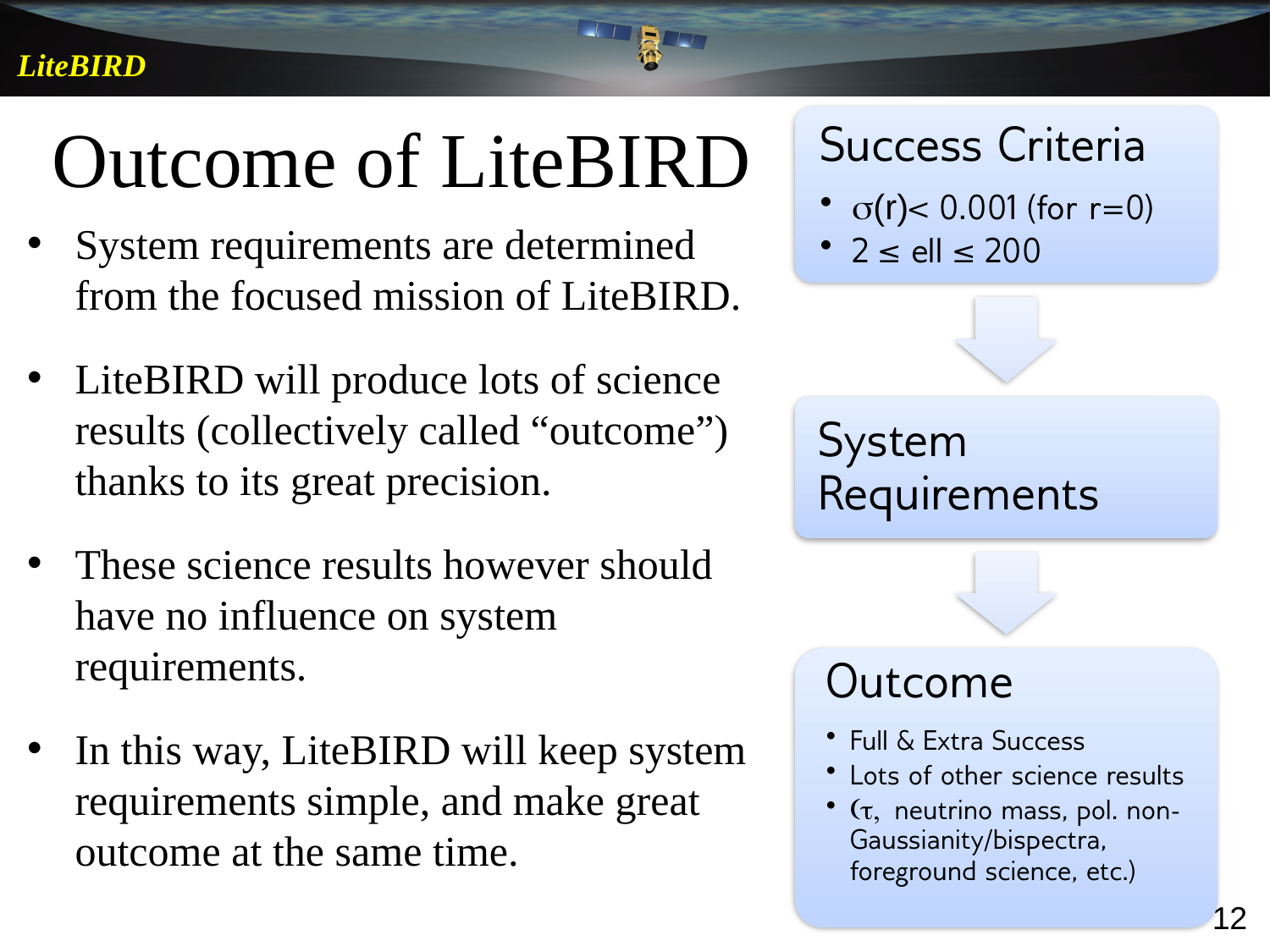

# Outcome of LiteBIRD
Success Criteria
σ(r)< 0.001 (for r=0)
2 ≤ ell ≤ 200

System Requirements

Outcome
Full & Extra Success
Lots of other science results
(τ, neutrino mass, pol. non-Gaussianity/bispectra, foreground science, etc.)

System requirements are determined from the focused mission of LiteBIRD.

LiteBIRD will produce lots of science results (collectively called “outcome”) thanks to its great precision.

These science results however should have no influence on system requirements.

In this way, LiteBIRD will keep system requirements simple, and make great outcome at the same time.
12